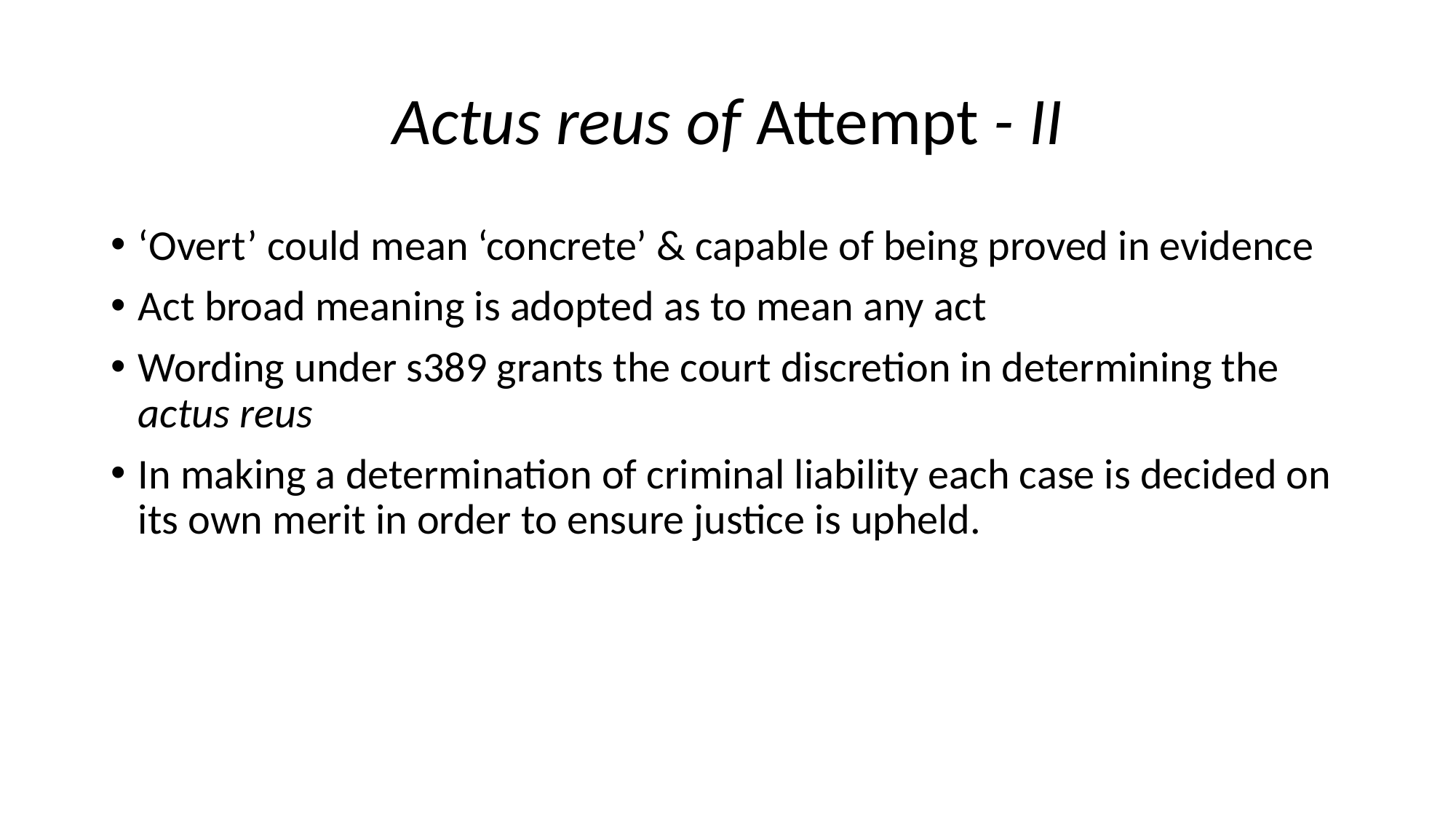

# Actus reus of Attempt - II
‘Overt’ could mean ‘concrete’ & capable of being proved in evidence
Act broad meaning is adopted as to mean any act
Wording under s389 grants the court discretion in determining the actus reus
In making a determination of criminal liability each case is decided on its own merit in order to ensure justice is upheld.